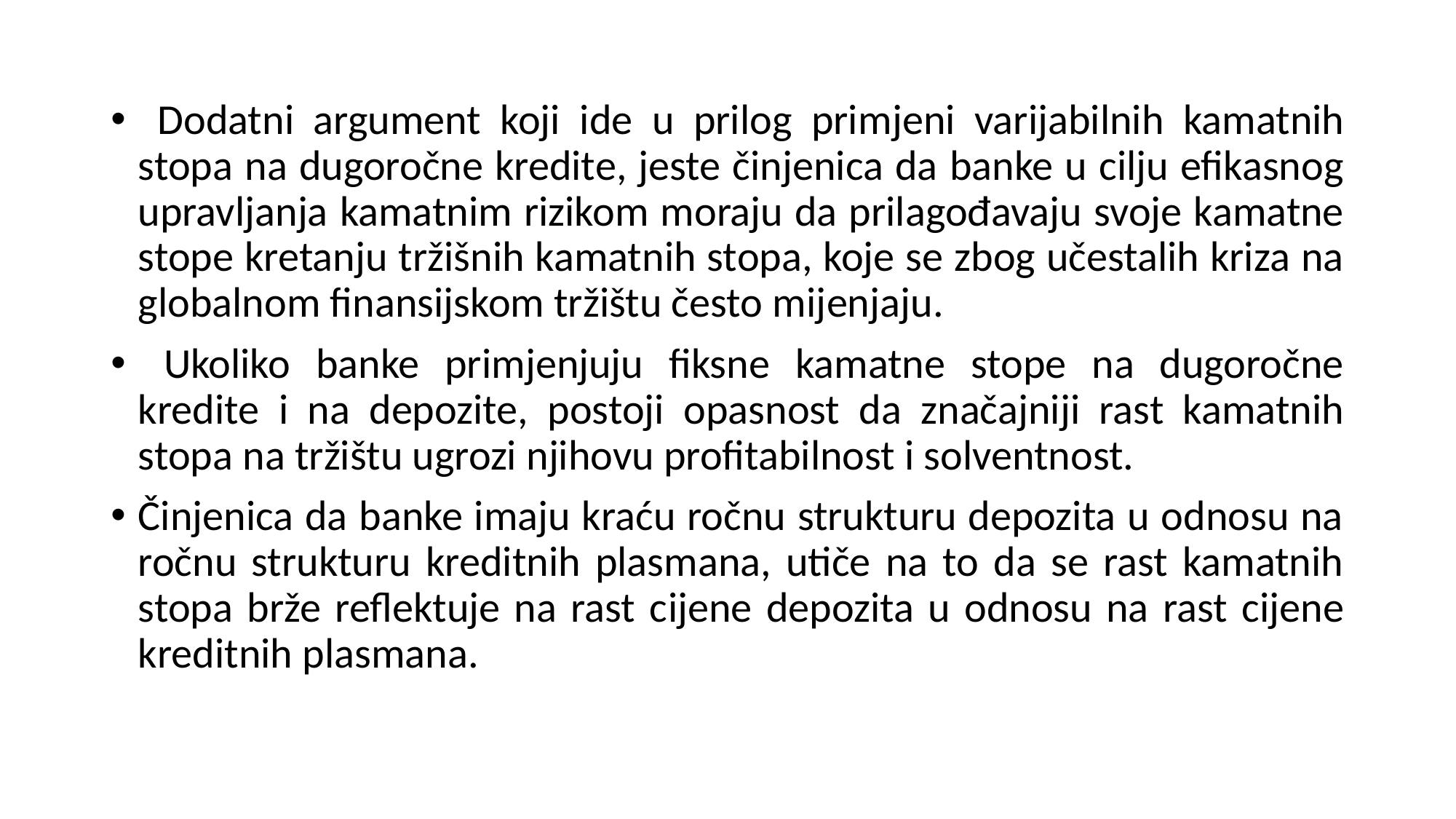

Dodatni argument koji ide u prilog primjeni varijabilnih kamatnih stopa na dugoročne kredite, jeste činjenica da banke u cilju efikasnog upravljanja kamatnim rizikom moraju da prilagođavaju svoje kamatne stope kretanju tržišnih kamatnih stopa, koje se zbog učestalih kriza na globalnom finansijskom tržištu često mijenjaju.
 Ukoliko banke primjenjuju fiksne kamatne stope na dugoročne kredite i na depozite, postoji opasnost da značajniji rast kamatnih stopa na tržištu ugrozi njihovu profitabilnost i solventnost.
Činjenica da banke imaju kraću ročnu strukturu depozita u odnosu na ročnu strukturu kreditnih plasmana, utiče na to da se rast kamatnih stopa brže reflektuje na rast cijene depozita u odnosu na rast cijene kreditnih plasmana.